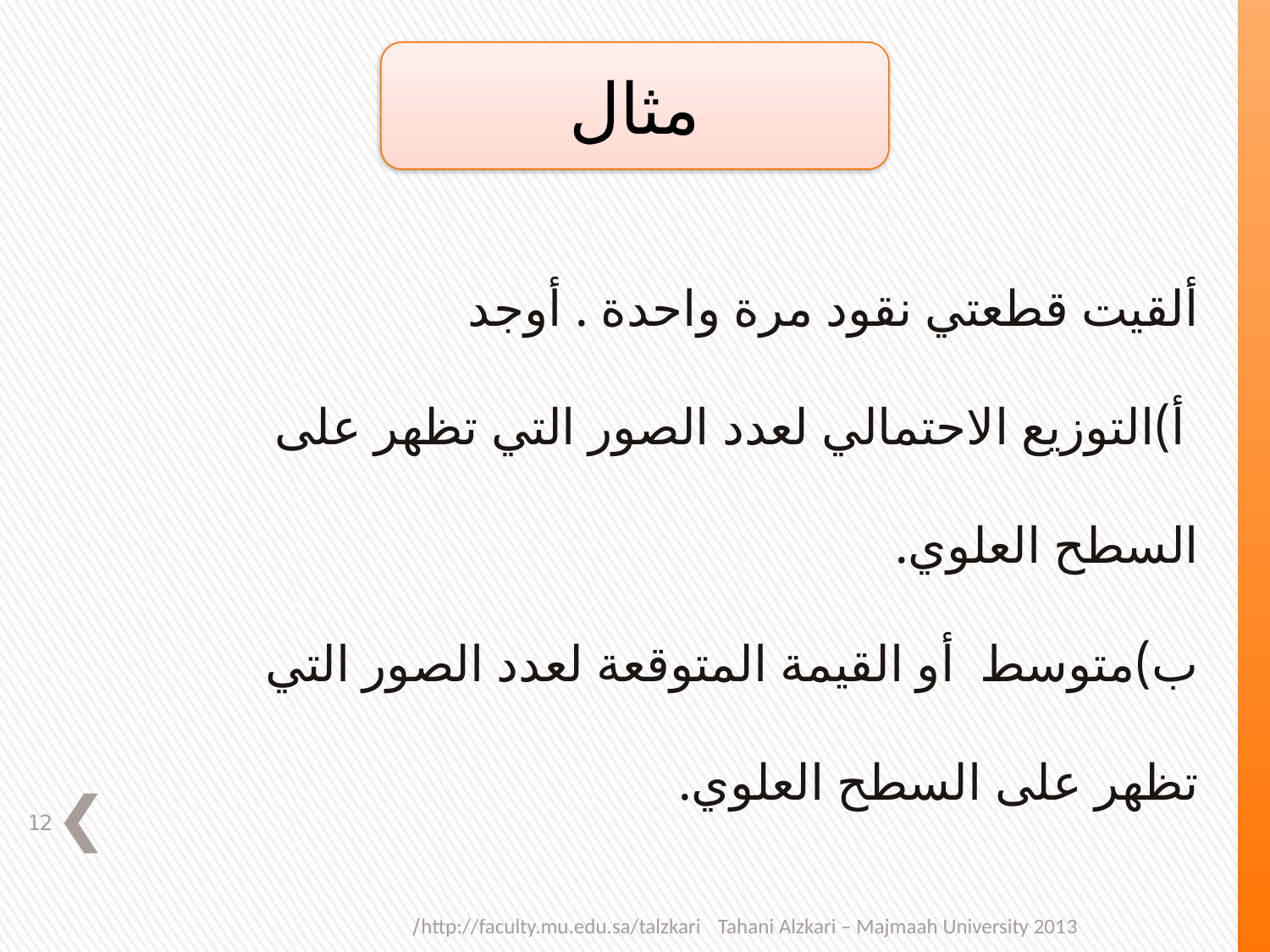

مثال
ألقيت قطعتي نقود مرة واحدة . أوجد
 أ)التوزيع الاحتمالي لعدد الصور التي تظهر على السطح العلوي.
ب)متوسط  أو القيمة المتوقعة لعدد الصور التي تظهر على السطح العلوي.
12
Tahani Alzkari – Majmaah University 2013 		http://faculty.mu.edu.sa/talzkari/